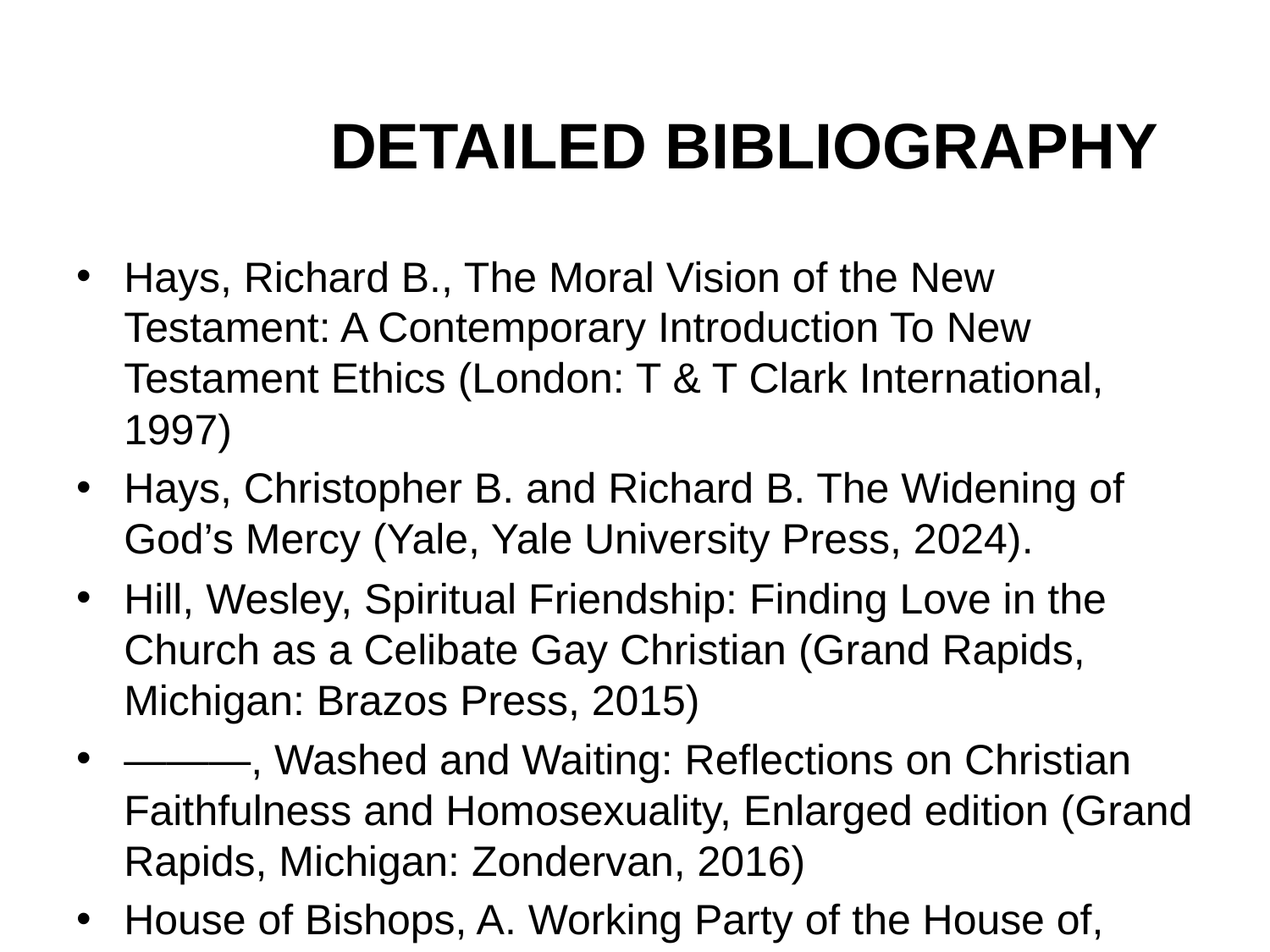

# DETAILED BIBLIOGRAPHY
Hays, Richard B., The Moral Vision of the New Testament: A Contemporary Introduction To New Testament Ethics (London: T & T Clark International, 1997)
Hays, Christopher B. and Richard B. The Widening of God’s Mercy (Yale, Yale University Press, 2024).
Hill, Wesley, Spiritual Friendship: Finding Love in the Church as a Celibate Gay Christian (Grand Rapids, Michigan: Brazos Press, 2015)
———, Washed and Waiting: Reflections on Christian Faithfulness and Homosexuality, Enlarged edition (Grand Rapids, Michigan: Zondervan, 2016)
House of Bishops, A. Working Party of the House of, Some Issues in Human Sexuality: A Guide to the Debate, UK ed. edition (London: Church House Publishing, 2003)